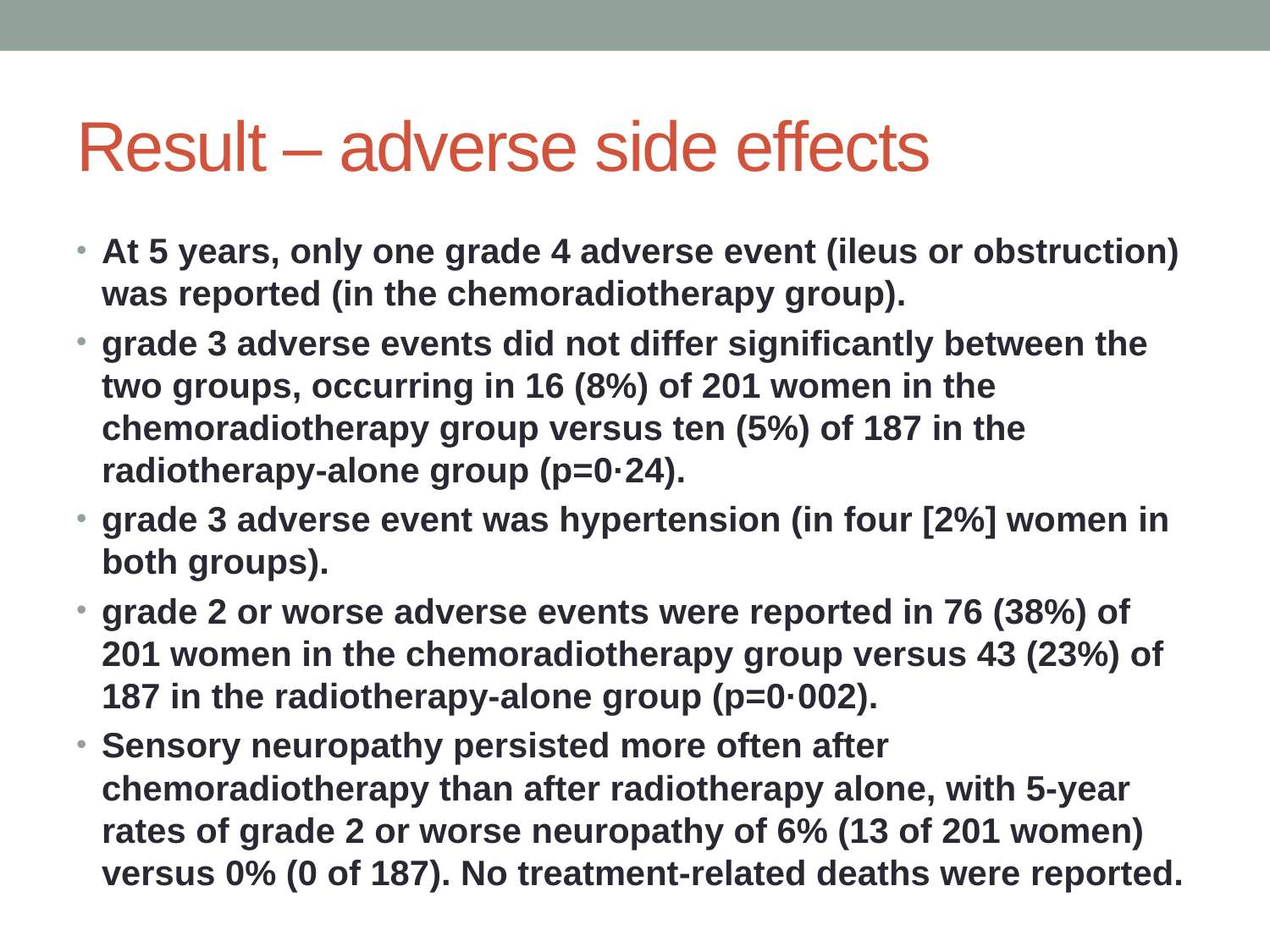

# Result – adverse side effects
At 5 years, only one grade 4 adverse event (ileus or obstruction) was reported (in the chemoradiotherapy group).
grade 3 adverse events did not differ significantly between the two groups, occurring in 16 (8%) of 201 women in the chemoradiotherapy group versus ten (5%) of 187 in the radiotherapy-alone group (p=0·24).
grade 3 adverse event was hypertension (in four [2%] women in both groups).
grade 2 or worse adverse events were reported in 76 (38%) of 201 women in the chemoradiotherapy group versus 43 (23%) of 187 in the radiotherapy-alone group (p=0·002).
Sensory neuropathy persisted more often after chemoradiotherapy than after radiotherapy alone, with 5-year rates of grade 2 or worse neuropathy of 6% (13 of 201 women) versus 0% (0 of 187). No treatment-related deaths were reported.